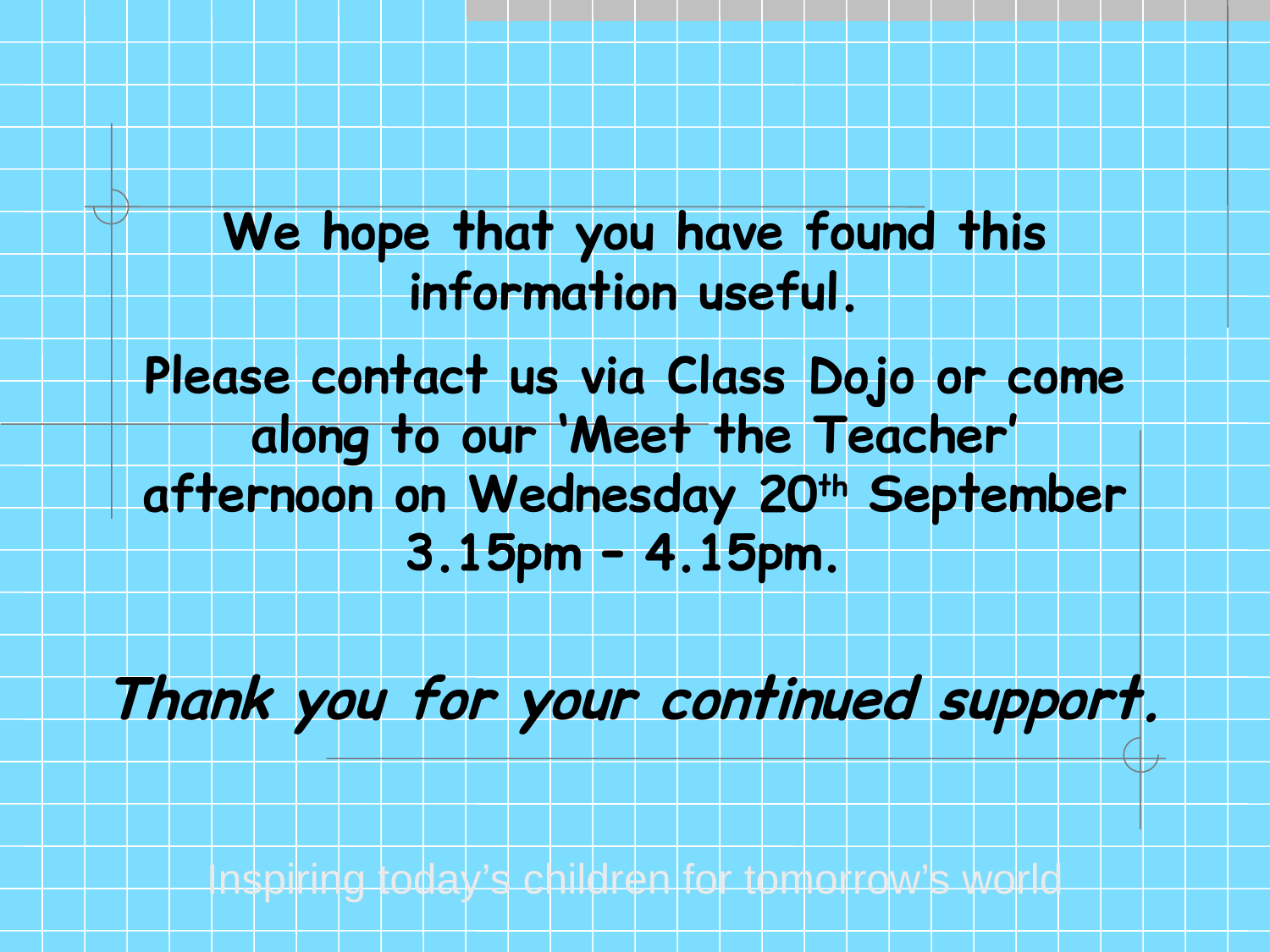

We hope that you have found this information useful.
Please contact us via Class Dojo or come along to our ‘Meet the Teacher’ afternoon on Wednesday 20th September 3.15pm – 4.15pm.

Thank you for your continued support.
Inspiring today’s children for tomorrow’s world